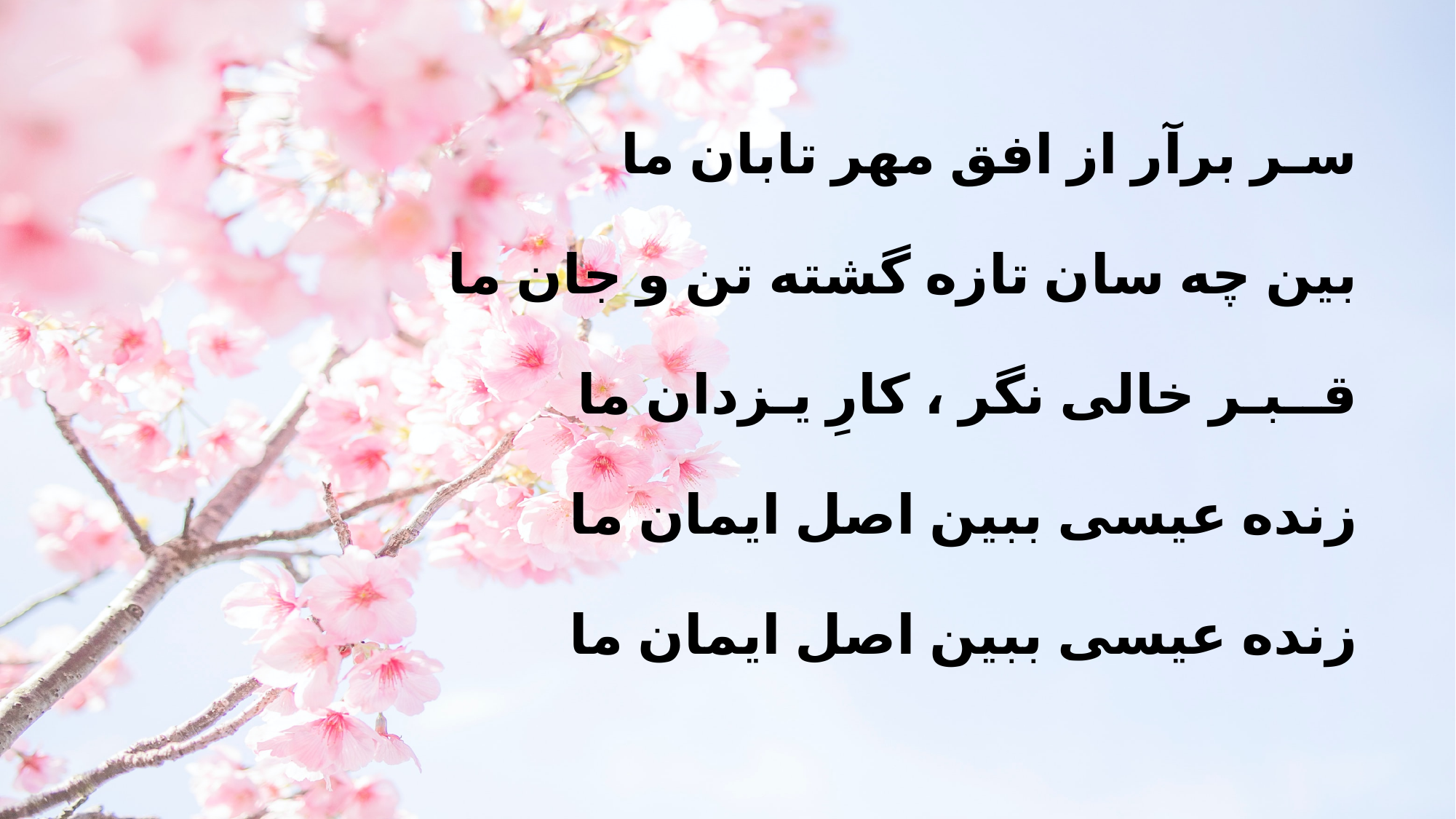

سـر برآر از افق مهر تابان ما
     بین چه سان تازه گشته تن و جان ما
     قــبـر خالی نگر ، کارِ یـزدان ما
     زنده عیسی ببین اصل ایمان ما
     زنده عیسی ببین اصل ایمان ما